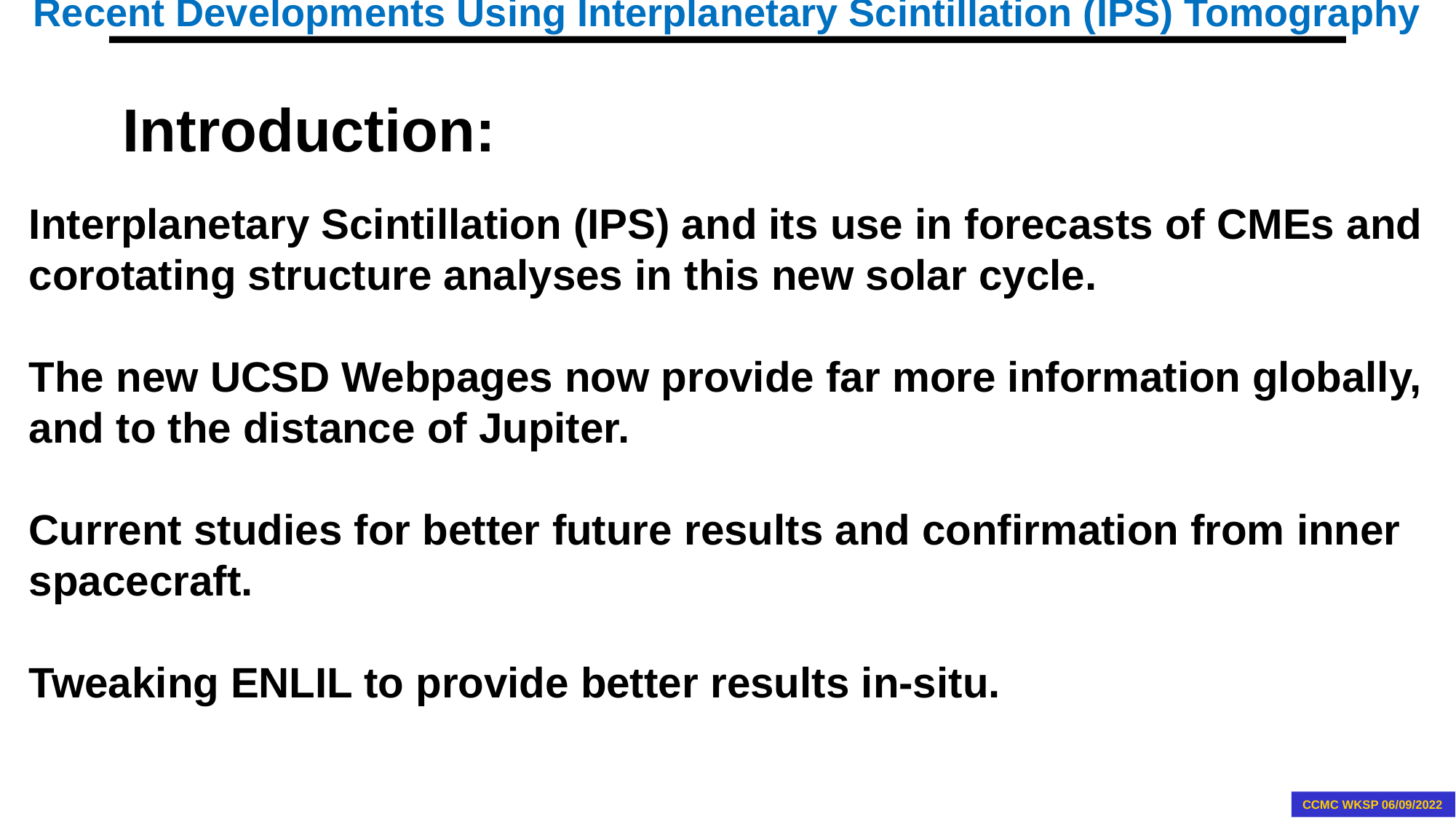

Introduction:
Interplanetary Scintillation (IPS) and its use in forecasts of CMEs and corotating structure analyses in this new solar cycle.

The new UCSD Webpages now provide far more information globally, and to the distance of Jupiter.

Current studies for better future results and confirmation from inner spacecraft.

Tweaking ENLIL to provide better results in-situ.